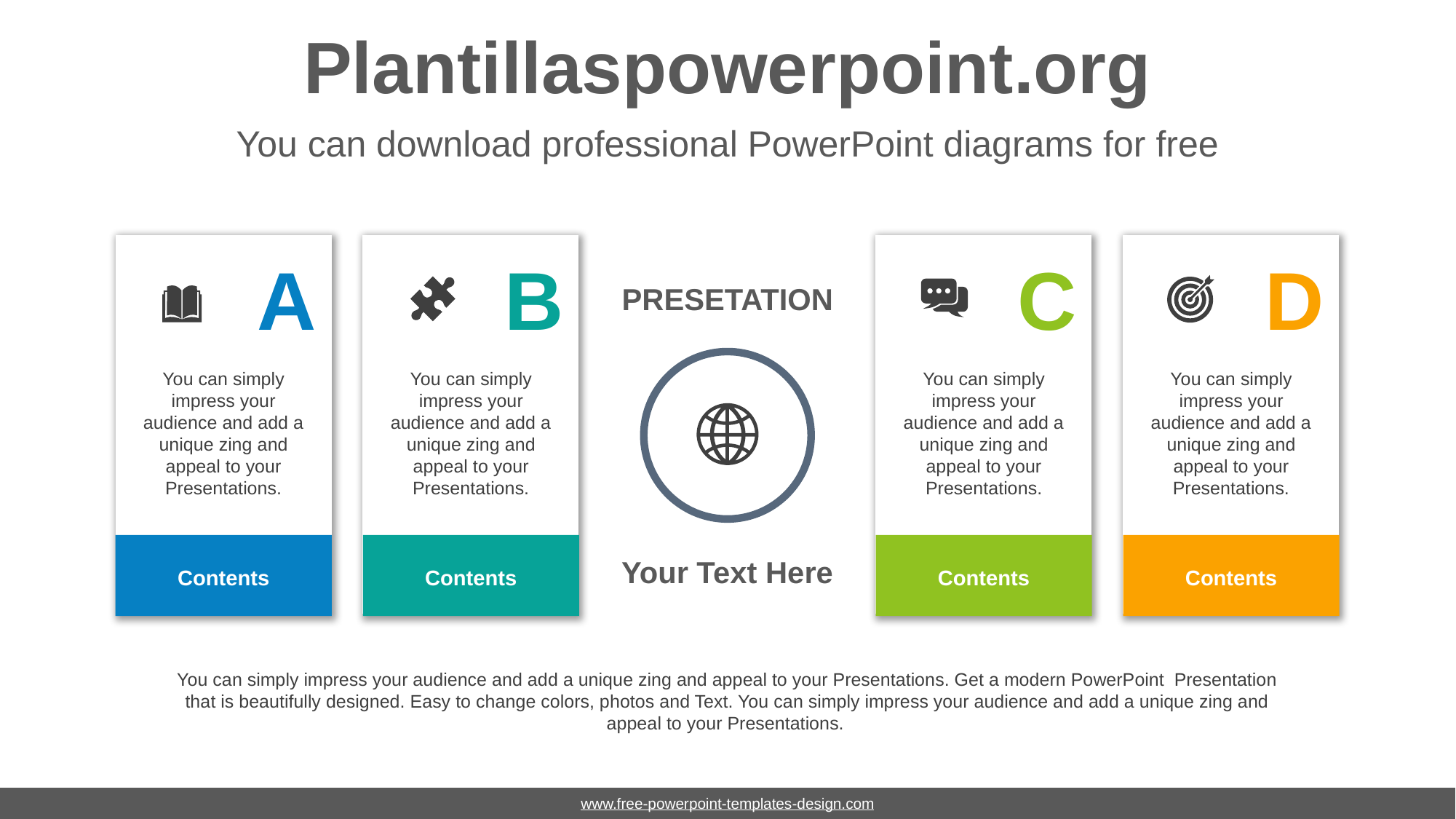

# Plantillaspowerpoint.org
You can download professional PowerPoint diagrams for free

A
B
C
D

PRESETATION

You can simply impress your audience and add a unique zing and appeal to your Presentations.
You can simply impress your audience and add a unique zing and appeal to your Presentations.
You can simply impress your audience and add a unique zing and appeal to your Presentations.
You can simply impress your audience and add a unique zing and appeal to your Presentations.

Your Text Here
Contents
Contents
Contents
Contents
You can simply impress your audience and add a unique zing and appeal to your Presentations. Get a modern PowerPoint  Presentation that is beautifully designed. Easy to change colors, photos and Text. You can simply impress your audience and add a unique zing and appeal to your Presentations.
www.free-powerpoint-templates-design.com